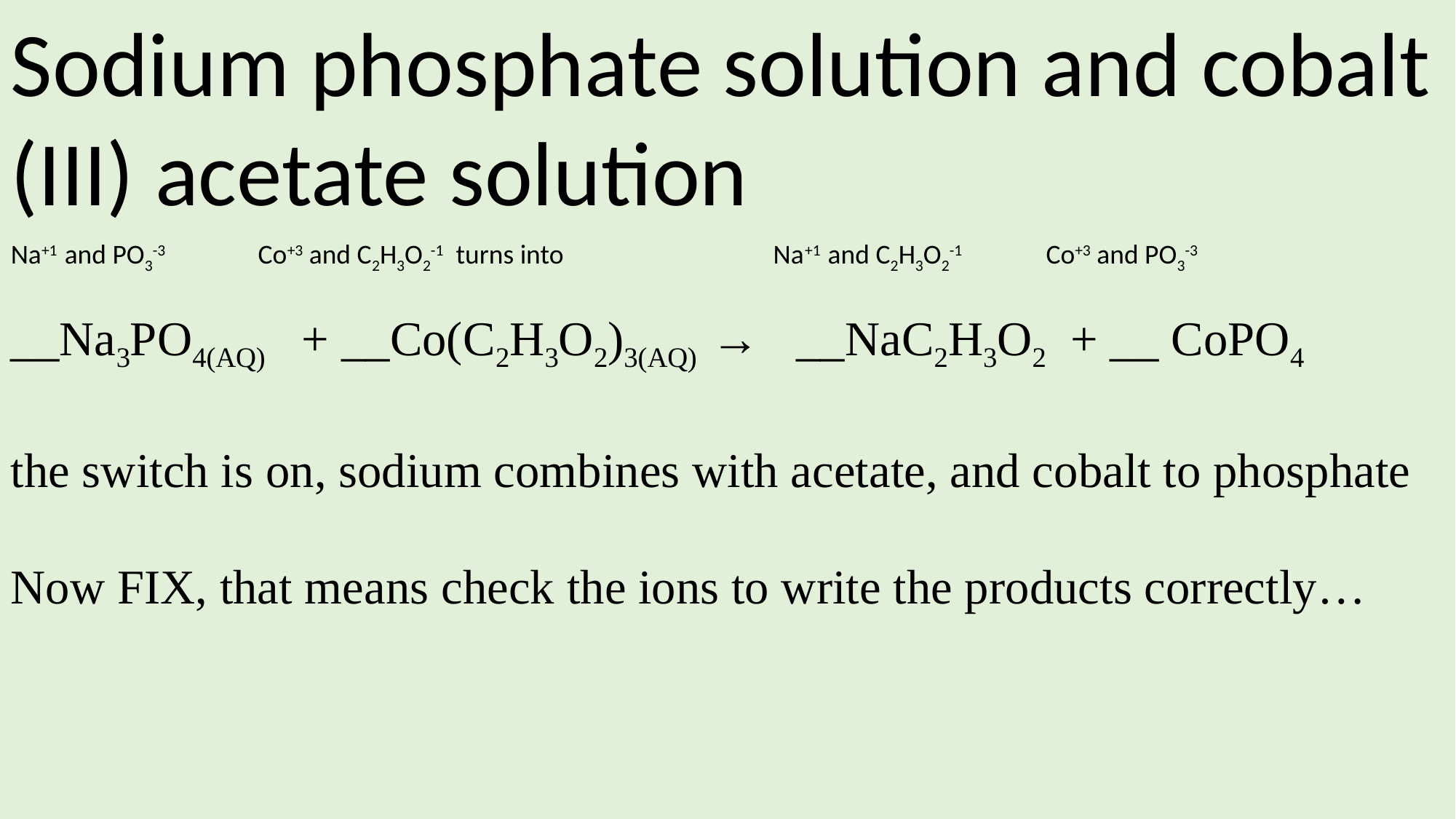

Sodium phosphate solution and cobalt (III) acetate solution
Na+1  and PO3-3               Co+3 and C2H3O2-1  turns into                                  Na+1  and C2H3O2-1                       Co+3 and PO3-3

__Na3PO4(AQ)   + __Co(C2H3O2)3(AQ)  →   __NaC2H3O2  + __ CoPO4
the switch is on, sodium combines with acetate, and cobalt to phosphate

Now FIX, that means check the ions to write the products correctly…